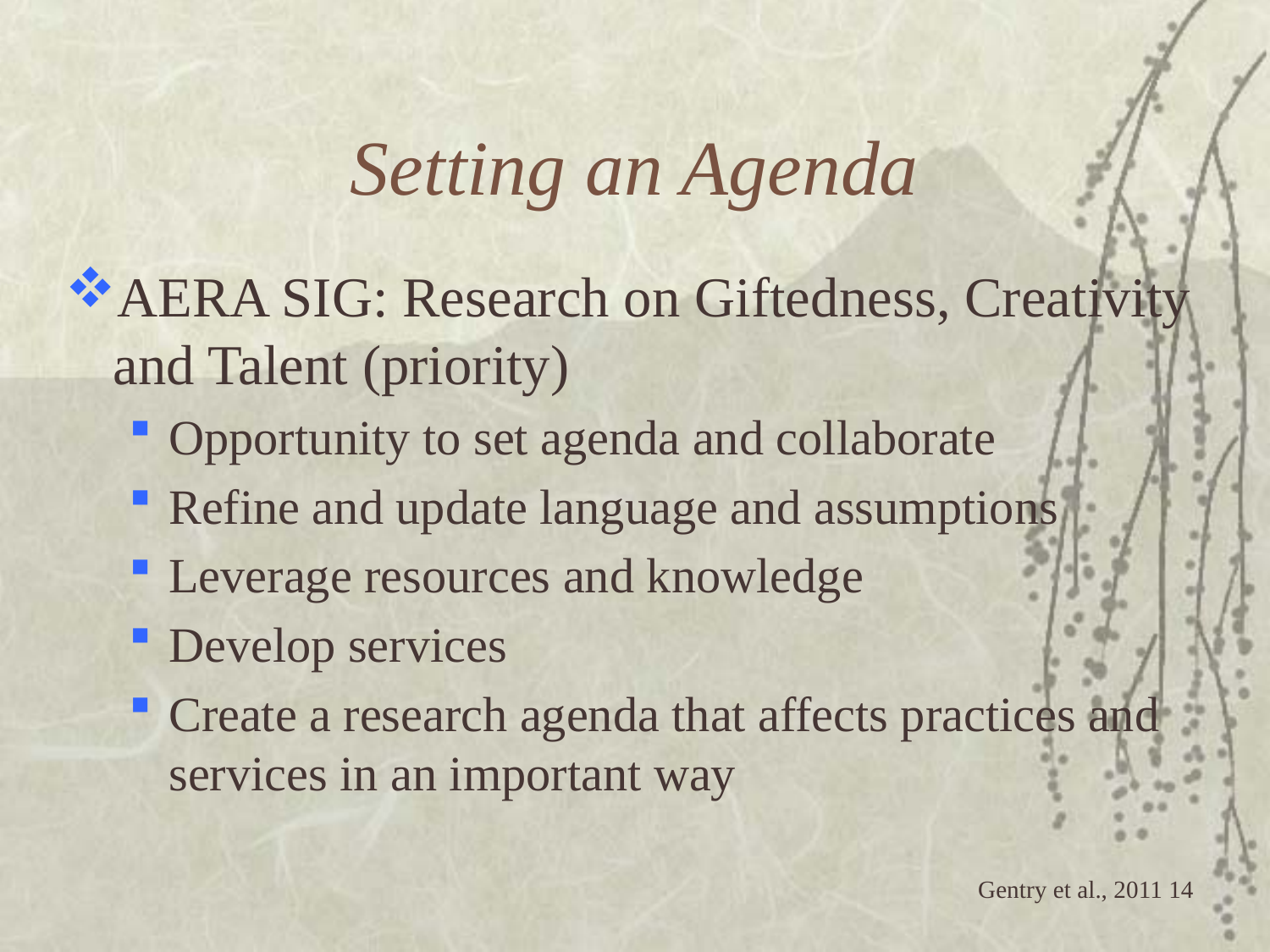

# Setting an Agenda
AERA SIG: Research on Giftedness, Creativity and Talent (priority)
Opportunity to set agenda and collaborate
Refine and update language and assumptions
Leverage resources and knowledge
Develop services
Create a research agenda that affects practices and services in an important way
 Gentry et al., 2011 14